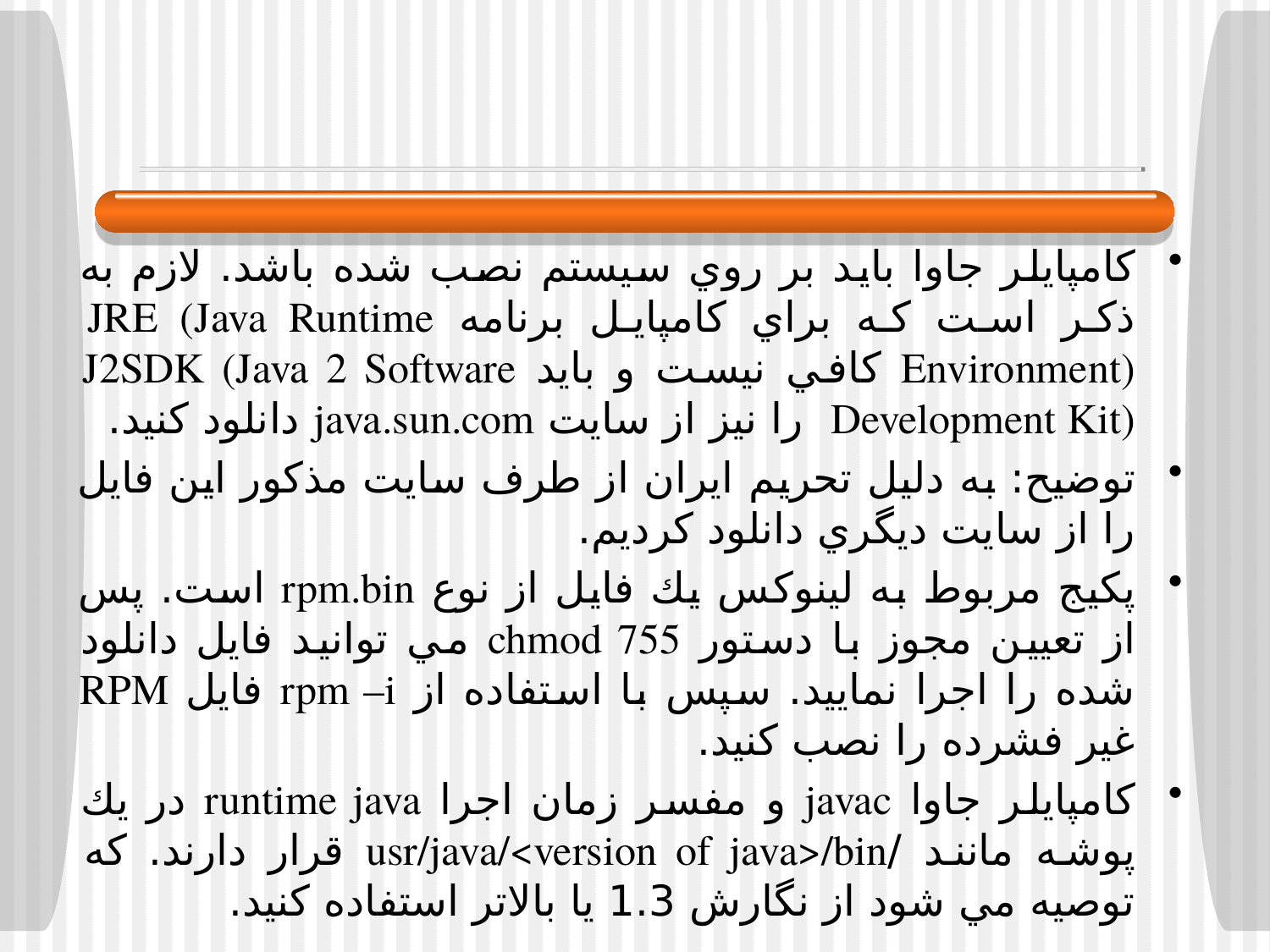

#
كامپايلر جاوا بايد بر روي سيستم نصب شده باشد. لازم به ذكر است كه براي كامپايل برنامه JRE (Java Runtime Environment) كافي نيست و بايد J2SDK (Java 2 Software Development Kit)  را نيز از سايت java.sun.com دانلود كنيد.
توضيح: به دليل تحريم ايران از طرف سايت مذكور اين فايل را از سايت ديگري دانلود كرديم.
پكيج مربوط به لينوكس يك فايل از نوع rpm.bin است. پس از تعيين مجوز با دستور chmod 755 مي توانيد فايل دانلود شده را اجرا نماييد. سپس با استفاده از rpm –i فايل RPM غير فشرده را نصب كنيد.
كامپايلر جاوا javac و مفسر زمان اجرا runtime java در يك پوشه مانند /usr/java/<version of java>/bin قرار دارند. كه توصيه مي شود از نگارش 1.3 يا بالاتر استفاده كنيد.